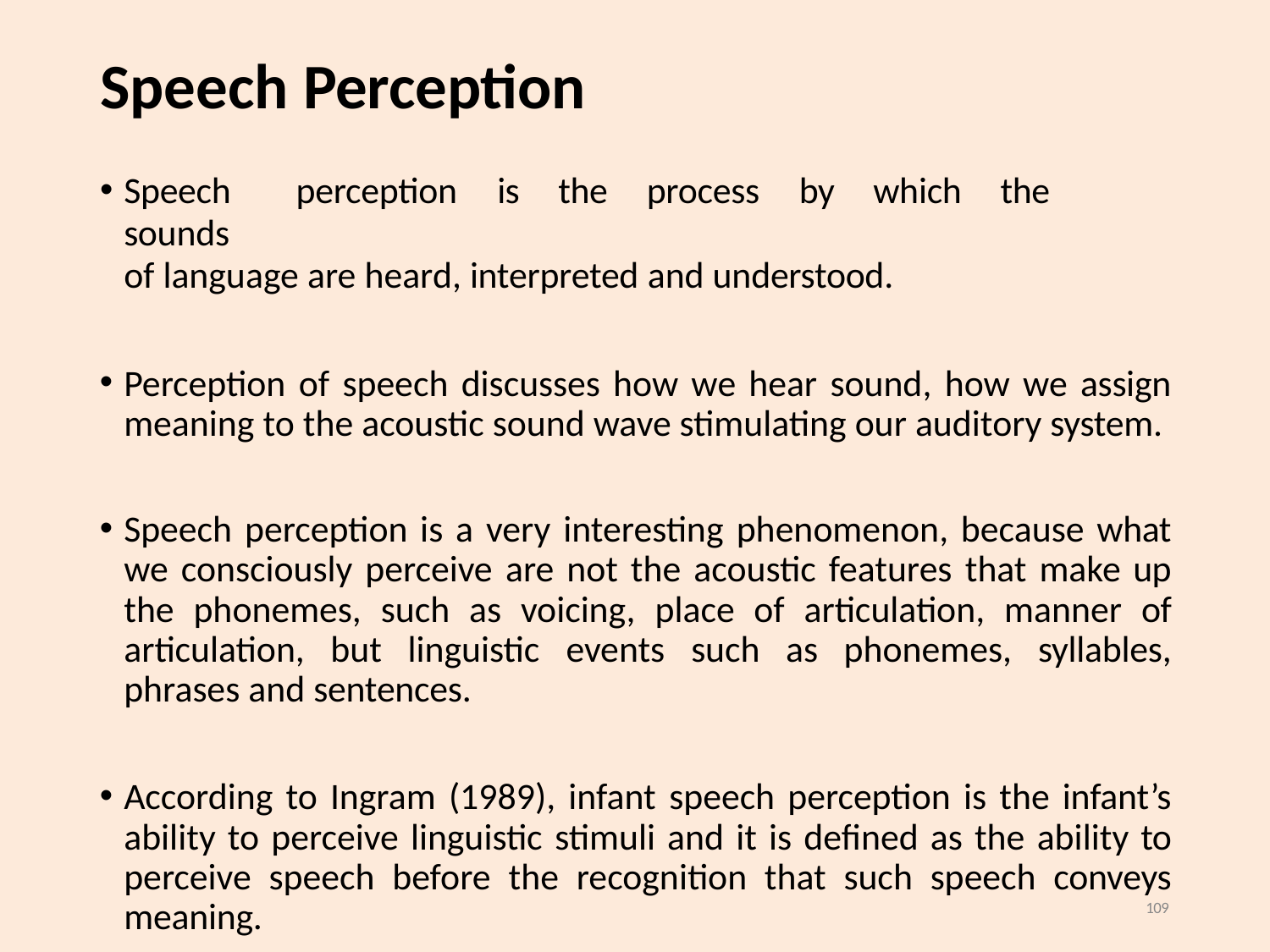

# Speech Perception
Speech	perception	is	the	process	by	which	the	sounds
of language are heard, interpreted and understood.

Perception of speech discusses how we hear sound, how we assign meaning to the acoustic sound wave stimulating our auditory system.

Speech perception is a very interesting phenomenon, because what we consciously perceive are not the acoustic features that make up the  phonemes,  such  as  voicing,  place  of  articulation,  manner  of articulation,  but  linguistic  events  such  as  phonemes,  syllables, phrases and sentences.

According to Ingram (1989), infant speech perception is the infant’s ability to perceive linguistic stimuli and it is defined as the ability to perceive speech before the recognition that such speech conveys meaning.
109